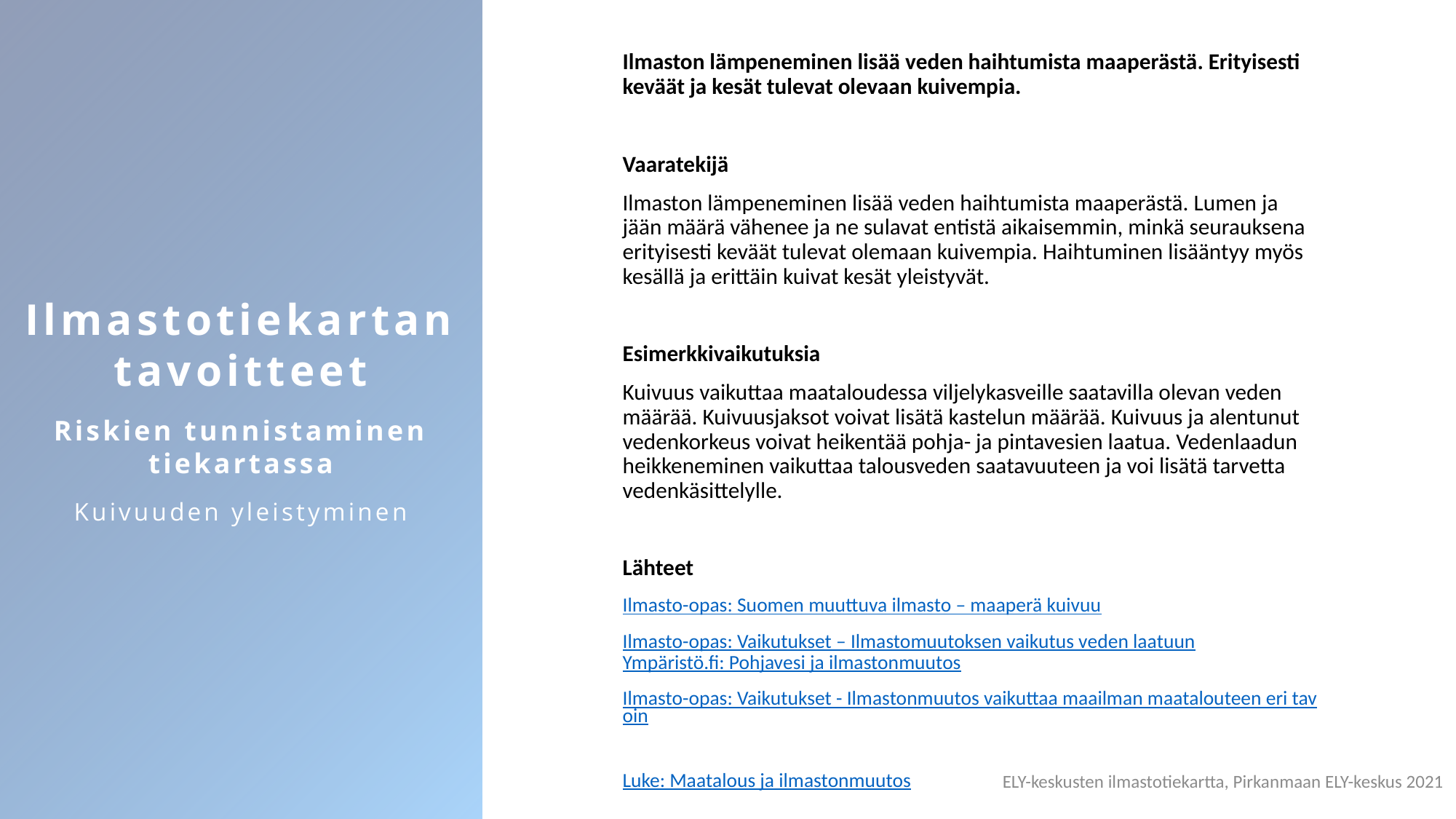

Ilmastotiekartan tavoitteet
Riskien tunnistaminen tiekartassa
Kuivuuden yleistyminen
Ilmaston lämpeneminen lisää veden haihtumista maaperästä. Erityisesti keväät ja kesät tulevat olevaan kuivempia.

Vaaratekijä
Ilmaston lämpeneminen lisää veden haihtumista maaperästä. Lumen ja jään määrä vähenee ja ne sulavat entistä aikaisemmin, minkä seurauksena erityisesti keväät tulevat olemaan kuivempia. Haihtuminen lisääntyy myös kesällä ja erittäin kuivat kesät yleistyvät.

Esimerkkivaikutuksia
Kuivuus vaikuttaa maataloudessa viljelykasveille saatavilla olevan veden määrää. Kuivuusjaksot voivat lisätä kastelun määrää. Kuivuus ja alentunut vedenkorkeus voivat heikentää pohja- ja pintavesien laatua. Vedenlaadun heikkeneminen vaikuttaa talousveden saatavuuteen ja voi lisätä tarvetta vedenkäsittelylle.

Lähteet
Ilmasto-opas: Suomen muuttuva ilmasto – maaperä kuivuu
Ilmasto-opas: Vaikutukset – Ilmastomuutoksen vaikutus veden laatuun
Ympäristö.fi: Pohjavesi ja ilmastonmuutos
Ilmasto-opas: Vaikutukset - Ilmastonmuutos vaikuttaa maailman maatalouteen eri tavoin
Luke: Maatalous ja ilmastonmuutos

ELY-keskusten ilmastotiekartta, Pirkanmaan ELY-keskus 2021